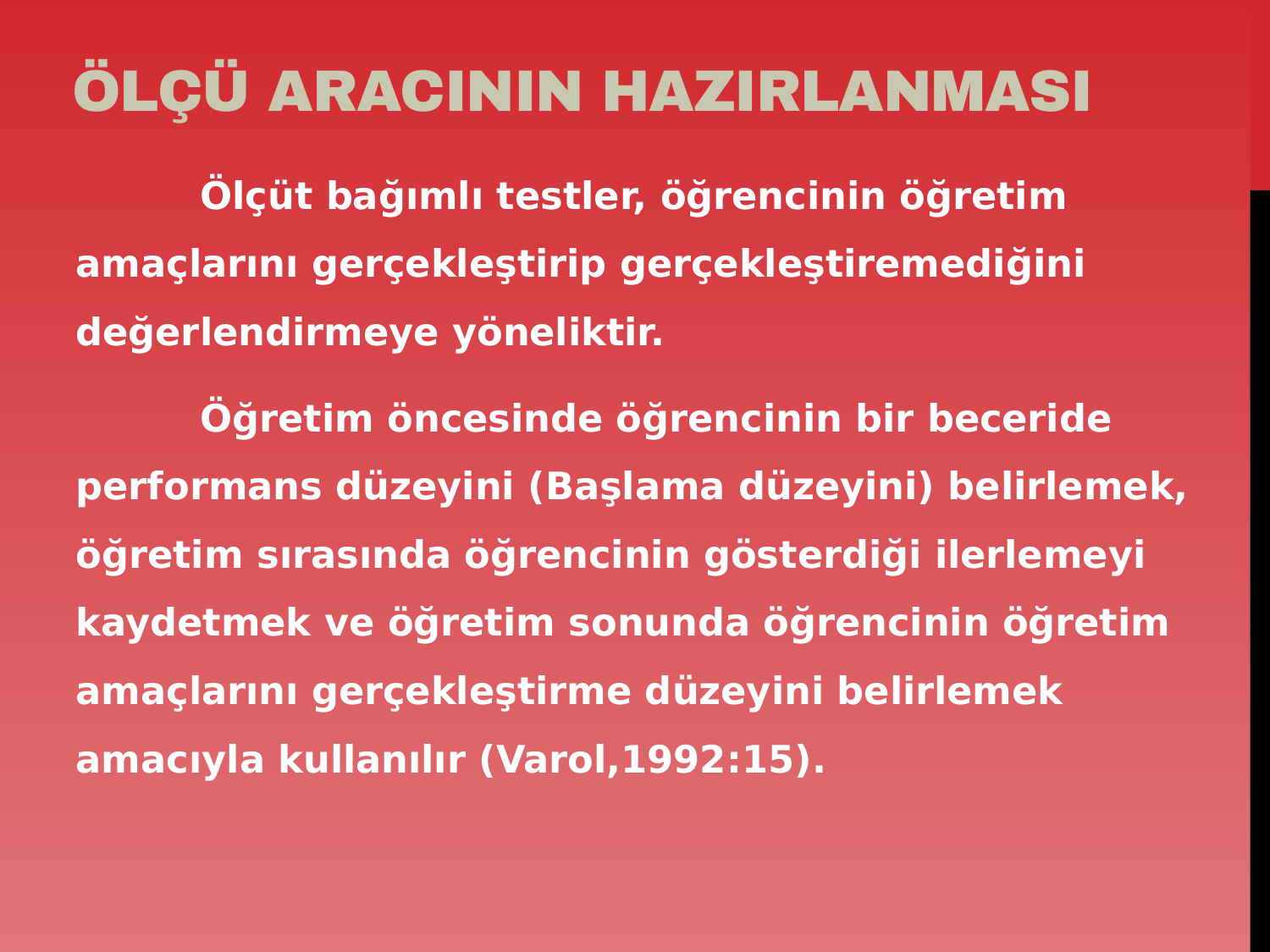

# Ölçü Aracının Hazırlanması
		Ölçüt bağımlı testler, öğrencinin öğretim amaçlarını gerçekleştirip gerçekleştiremediğini değerlendirmeye yöneliktir.
		Öğretim öncesinde öğrencinin bir beceride performans düzeyini (Başlama düzeyini) belirlemek, öğretim sırasında öğrencinin gösterdiği ilerlemeyi kaydetmek ve öğretim sonunda öğrencinin öğretim amaçlarını gerçekleştirme düzeyini belirlemek amacıyla kullanılır (Varol,1992:15).